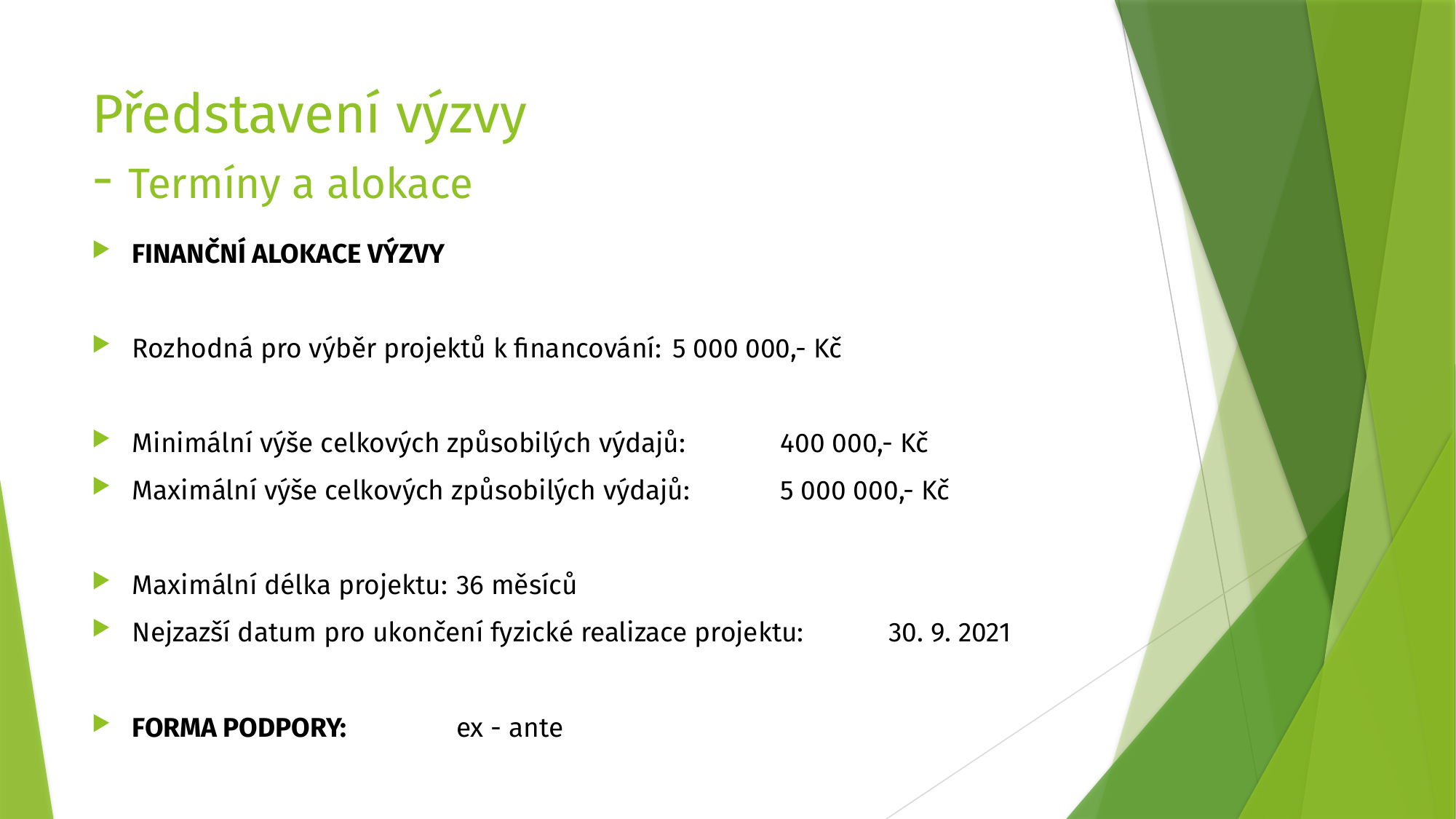

# Představení výzvy - Termíny a alokace
FINANČNÍ ALOKACE VÝZVY

Rozhodná pro výběr projektů k financování:				5 000 000,- Kč

Minimální výše celkových způsobilých výdajů:				400 000,- Kč
Maximální výše celkových způsobilých výdajů:			5 000 000,- Kč

Maximální délka projektu:								36 měsíců
Nejzazší datum pro ukončení fyzické realizace projektu:	30. 9. 2021

FORMA PODPORY: 		ex - ante